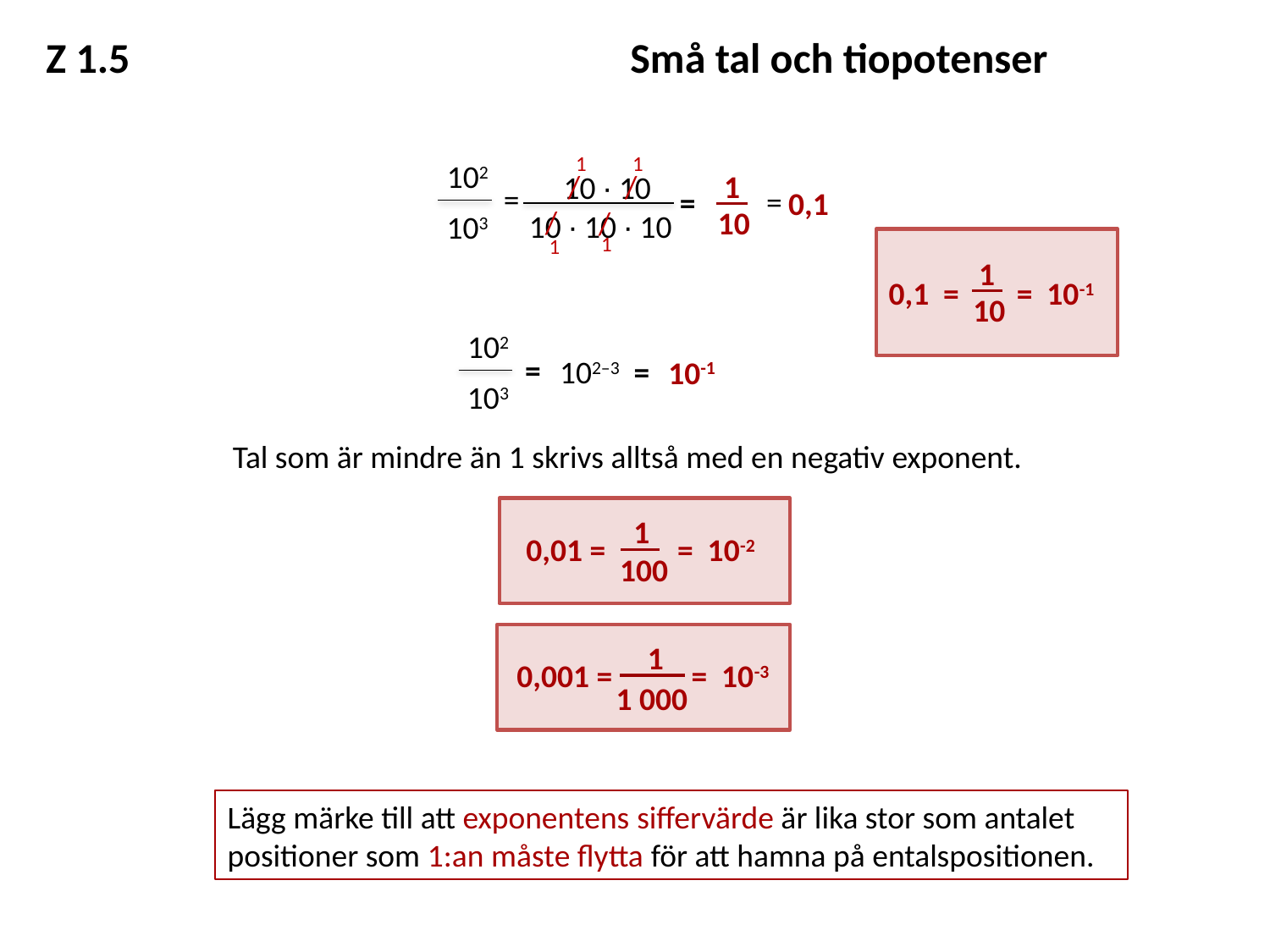

Z 1.5				        Små tal och tiopotenser
1
1
102
 103
=
/
1
 10
/
10 ∙ 10
=
=
0,1
/
/
 10 ∙ 10 ∙ 10
1
1

0,1  =        =  10-1

1
 10
102
 103
=
102–3  =
10-1
Tal som är mindre än 1 skrivs alltså med en negativ exponent.

  0,01 =          =  10-2

1
 100

 0,001 =           =  10-3

1
 1 000
Lägg märke till att exponentens siffervärde är lika stor som antalet positioner som 1:an måste flytta för att hamna på entalspositionen.